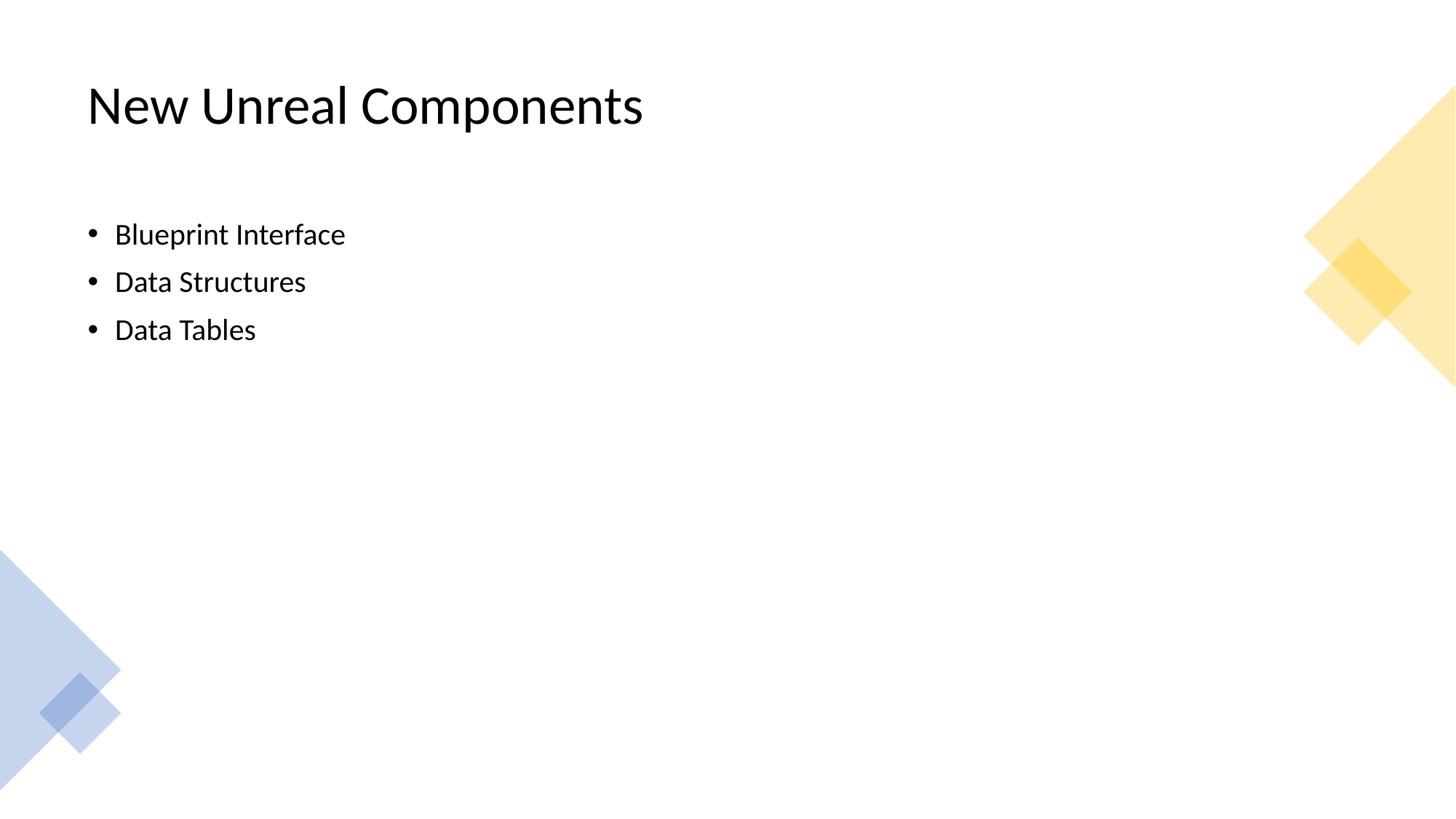

# New Unreal Components

Blueprint Interface
Data Structures
Data Tables